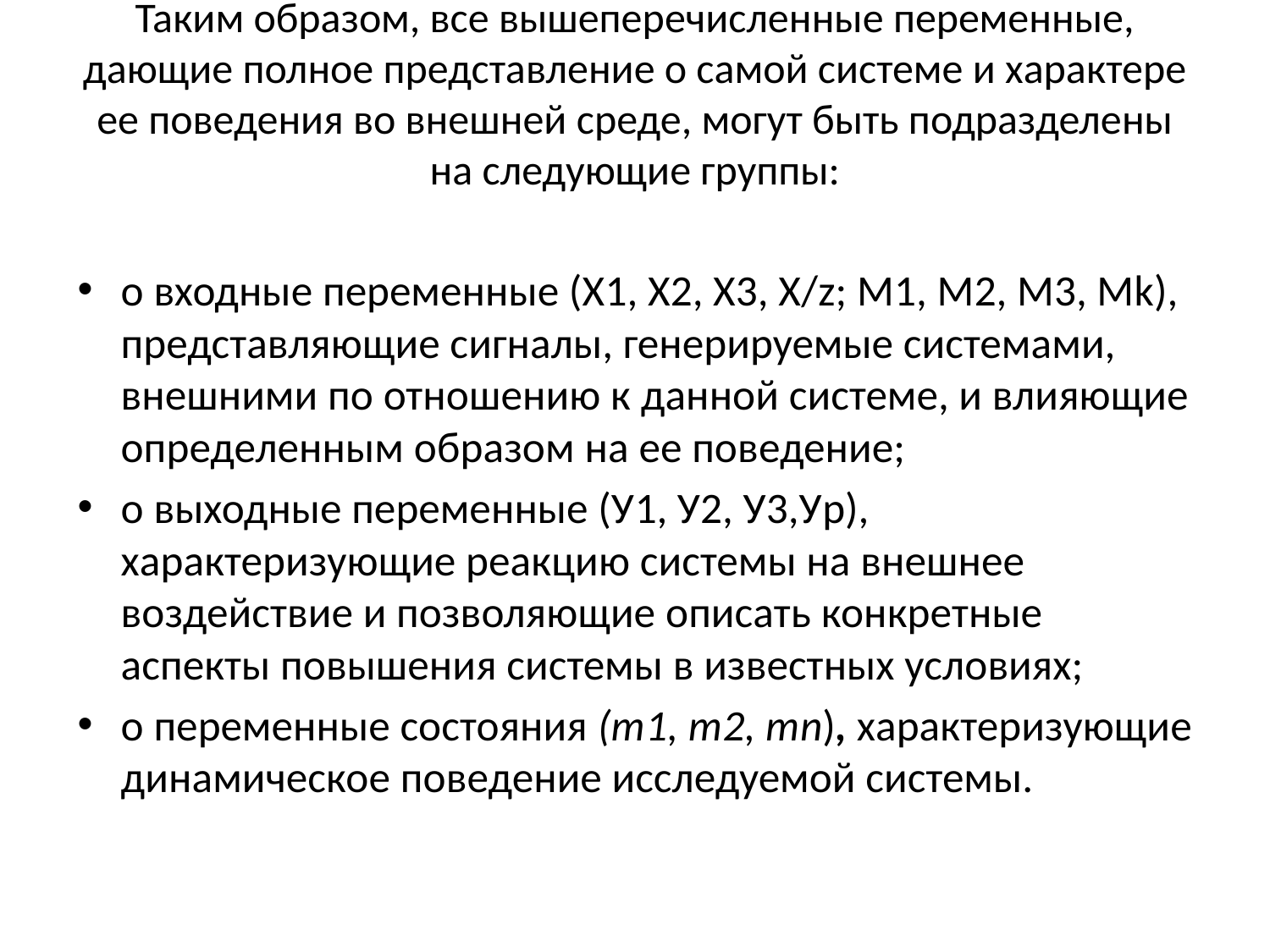

# Таким образом, все вышеперечисленные переменные, дающие полное представление о самой системе и характере ее поведения во внешней среде, могут быть подразделены на следующие группы:
o входные переменные (Х1, Х2, Х3, Х/z; М1, М2, М3, Мk), представляющие сигналы, генерируемые системами, внешними по отношению к данной системе, и влияющие определенным образом на ее поведение;
o выходные переменные (У1, У2, У3,Уp), характеризующие реакцию системы на внешнее воздействие и позволяющие описать конкретные аспекты повышения системы в известных условиях;
o переменные состояния (т1, т2, тn), характеризующие динамическое поведение исследуемой системы.